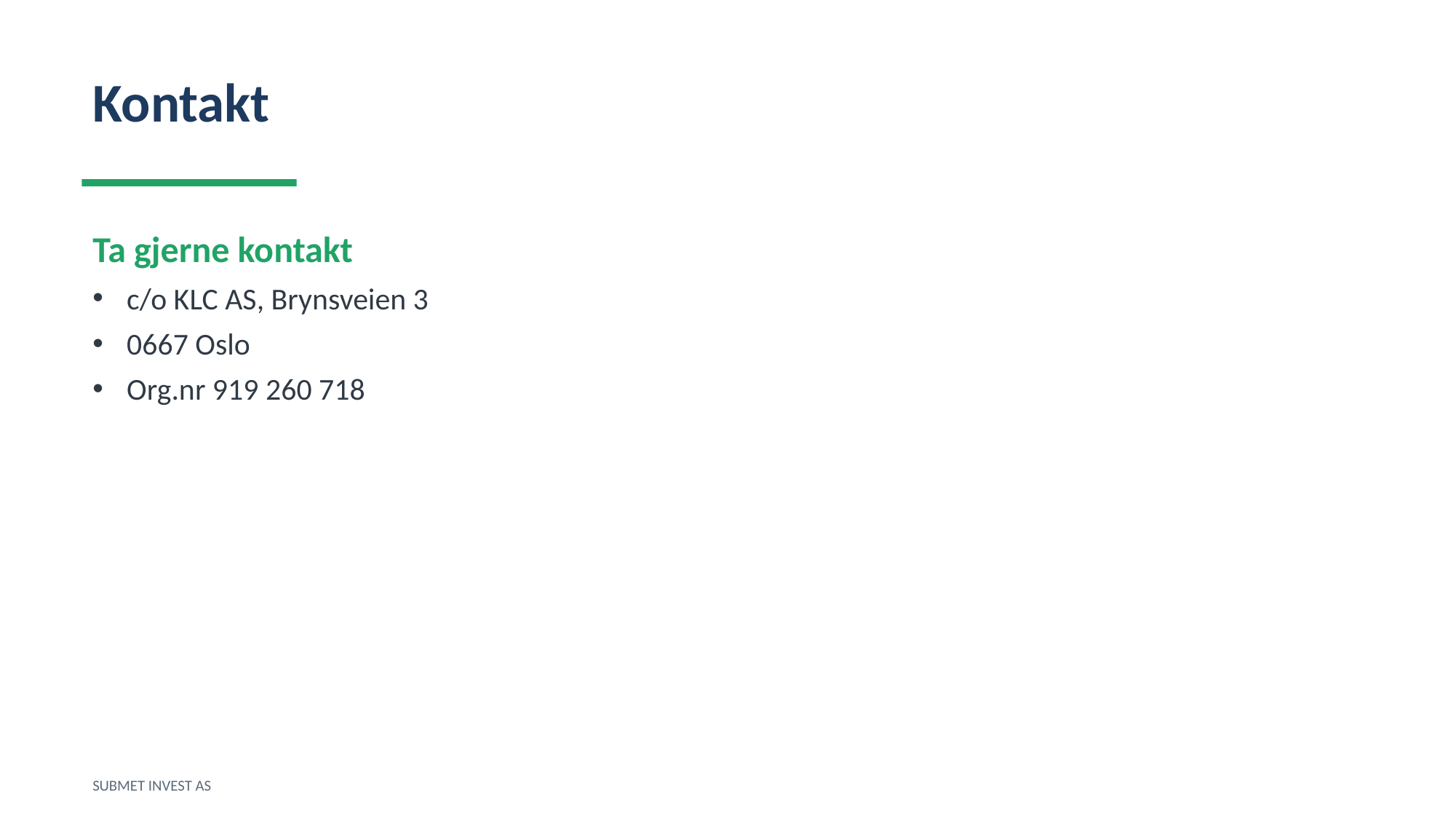

Kontakt

Ta gjerne kontakt
c/o KLC AS, Brynsveien 3
0667 Oslo
Org.nr 919 260 718
SUBMET INVEST AS